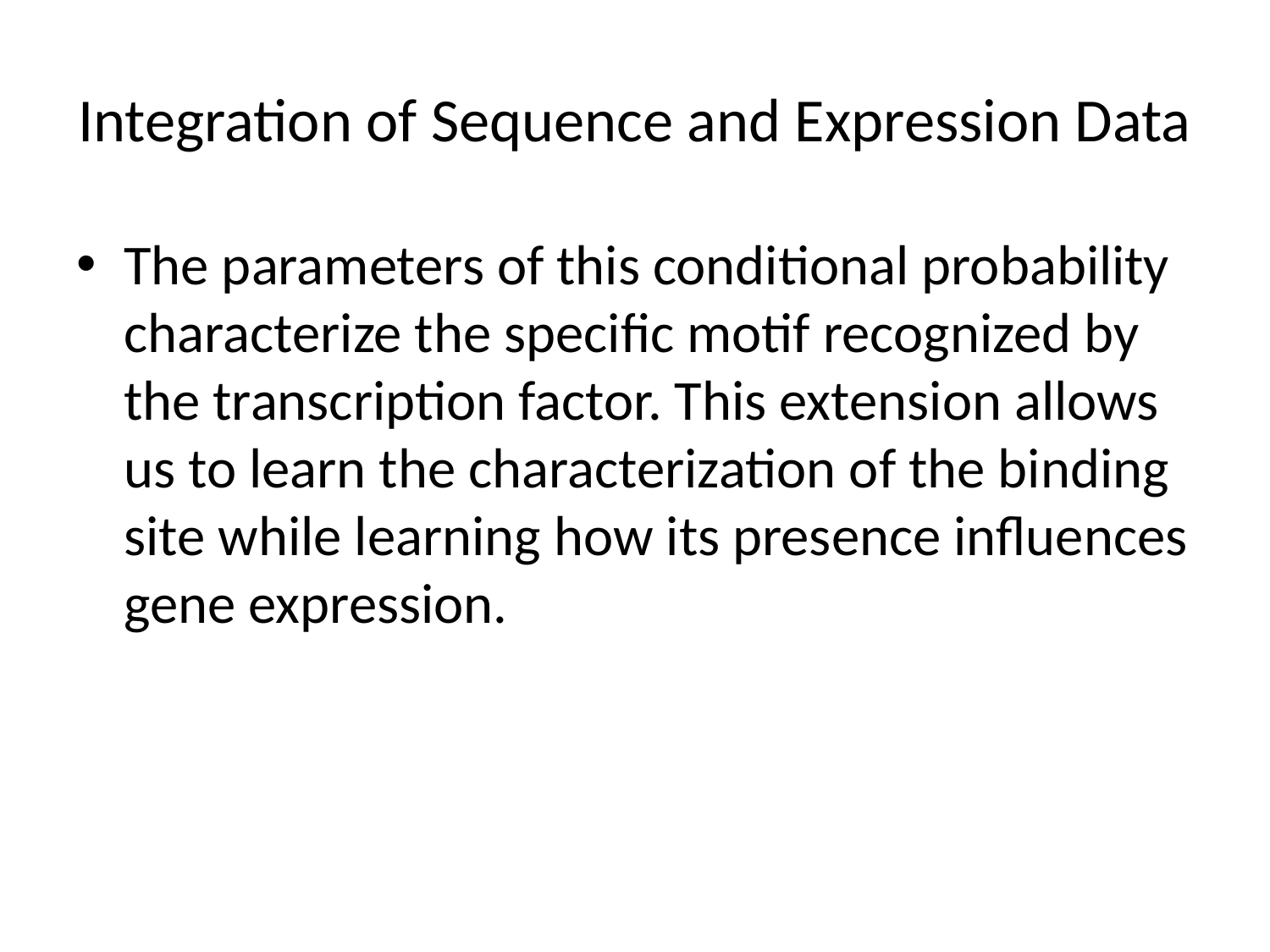

# Integration of Sequence and Expression Data
The parameters of this conditional probability characterize the specific motif recognized by the transcription factor. This extension allows us to learn the characterization of the binding site while learning how its presence influences gene expression.